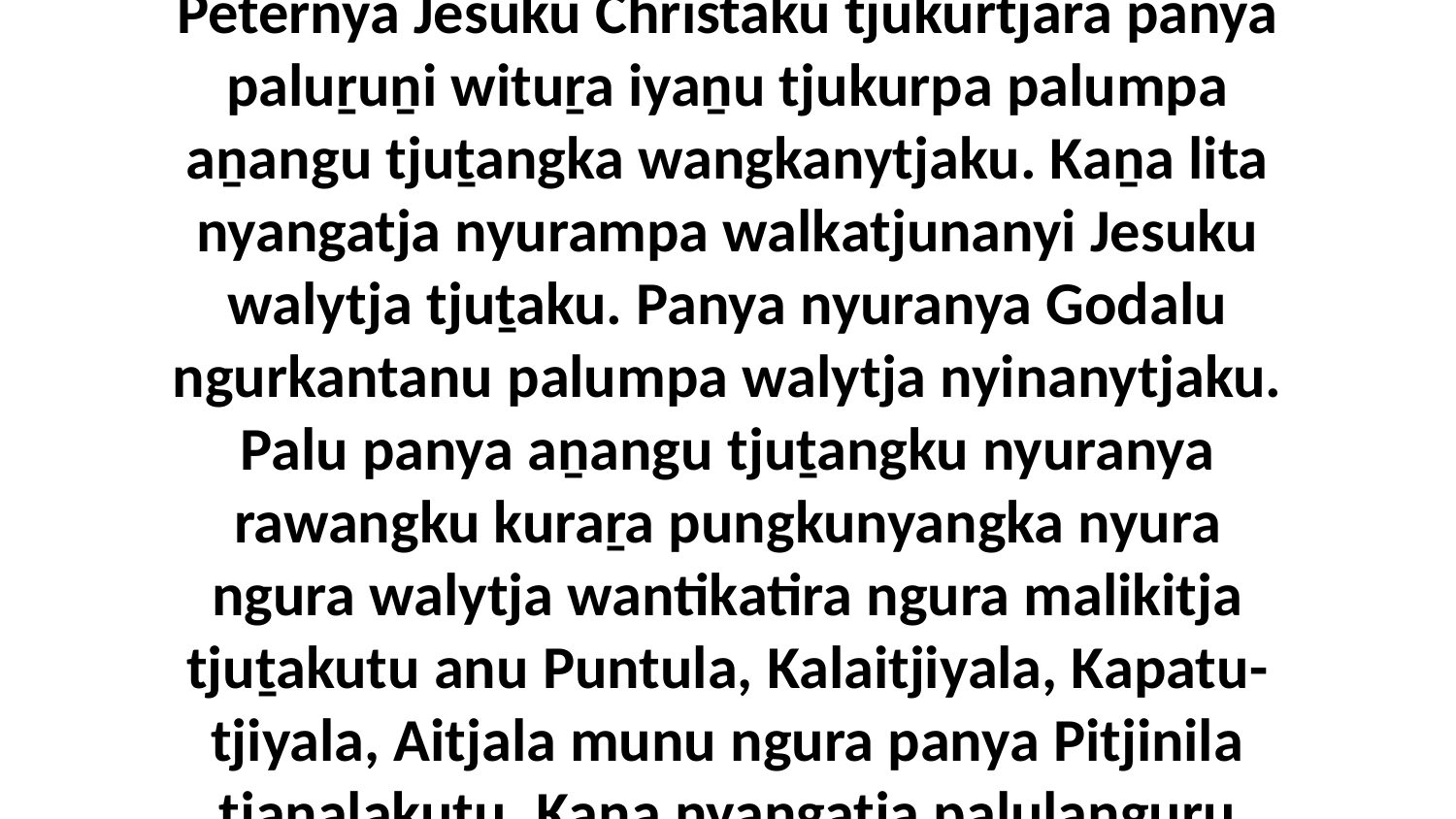

1 Uwa, Jesuku walytja tjuṯa, ngayuluṉa Peternya Jesuku Christaku tjukurtjara panya paluṟuṉi wituṟa iyaṉu tjukurpa palumpa aṉangu tjuṯangka wangkanytjaku. Kaṉa lita nyangatja nyurampa walkatjunanyi Jesuku walytja tjuṯaku. Panya nyuranya Godalu ngurkantanu palumpa walytja nyinanytjaku. Palu panya aṉangu tjuṯangku nyuranya rawangku kuraṟa pungkunyangka nyura ngura walytja wantikatira ngura malikitja tjuṯakutu anu Puntula, Kalaitjiyala, Kapatu-tjiyala, Aitjala munu ngura panya Pitjinila tjanalakutu. Kaṉa nyangatja palulanguṟu nyurampa lita walkatjunanyi.